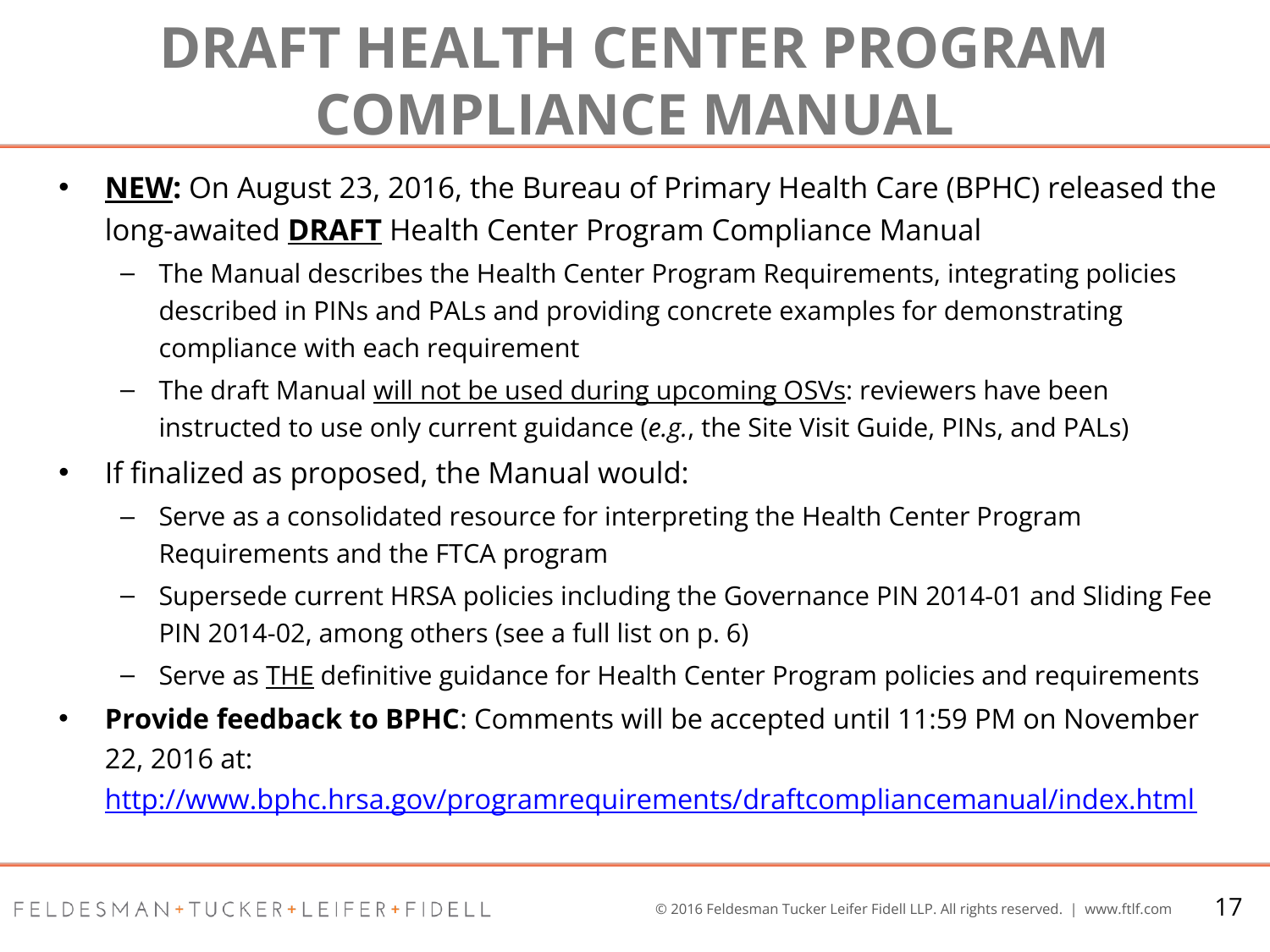

# Draft HEALTH CENTER PROGRAM COMPLIANCE MANUAL
NEW: On August 23, 2016, the Bureau of Primary Health Care (BPHC) released the long-awaited DRAFT Health Center Program Compliance Manual
The Manual describes the Health Center Program Requirements, integrating policies described in PINs and PALs and providing concrete examples for demonstrating compliance with each requirement
The draft Manual will not be used during upcoming OSVs: reviewers have been instructed to use only current guidance (e.g., the Site Visit Guide, PINs, and PALs)
If finalized as proposed, the Manual would:
Serve as a consolidated resource for interpreting the Health Center Program Requirements and the FTCA program
Supersede current HRSA policies including the Governance PIN 2014-01 and Sliding Fee PIN 2014-02, among others (see a full list on p. 6)
Serve as THE definitive guidance for Health Center Program policies and requirements
Provide feedback to BPHC: Comments will be accepted until 11:59 PM on November 22, 2016 at: http://www.bphc.hrsa.gov/programrequirements/draftcompliancemanual/index.html
17